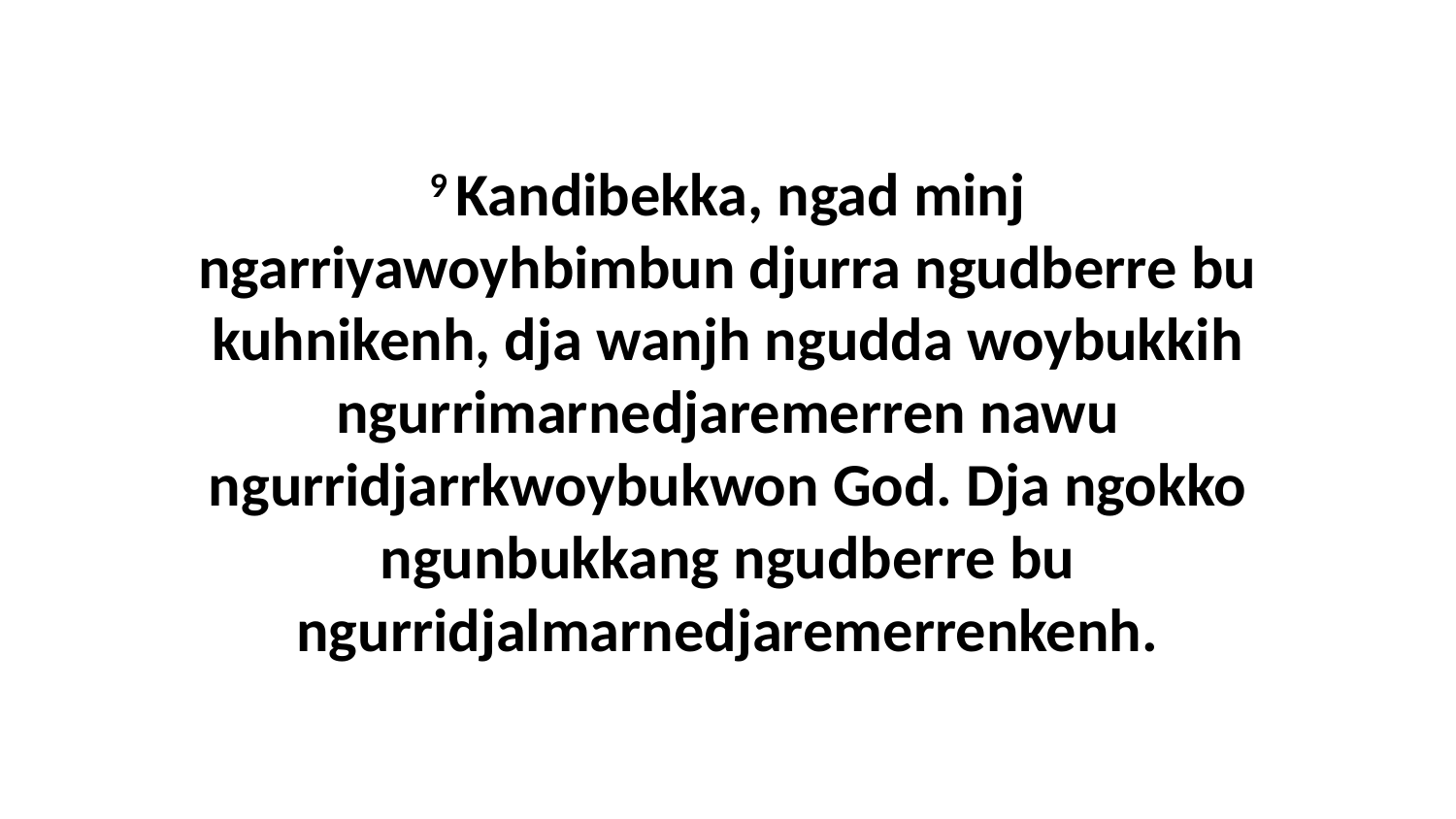

9 Kandibekka, ngad minj ngarriyawoyhbimbun djurra ngudberre bu kuhnikenh, dja wanjh ngudda woybukkih ngurrimarnedjaremerren nawu ngurridjarrkwoybukwon God. Dja ngokko ngunbukkang ngudberre bu ngurridjalmarnedjaremerrenkenh.